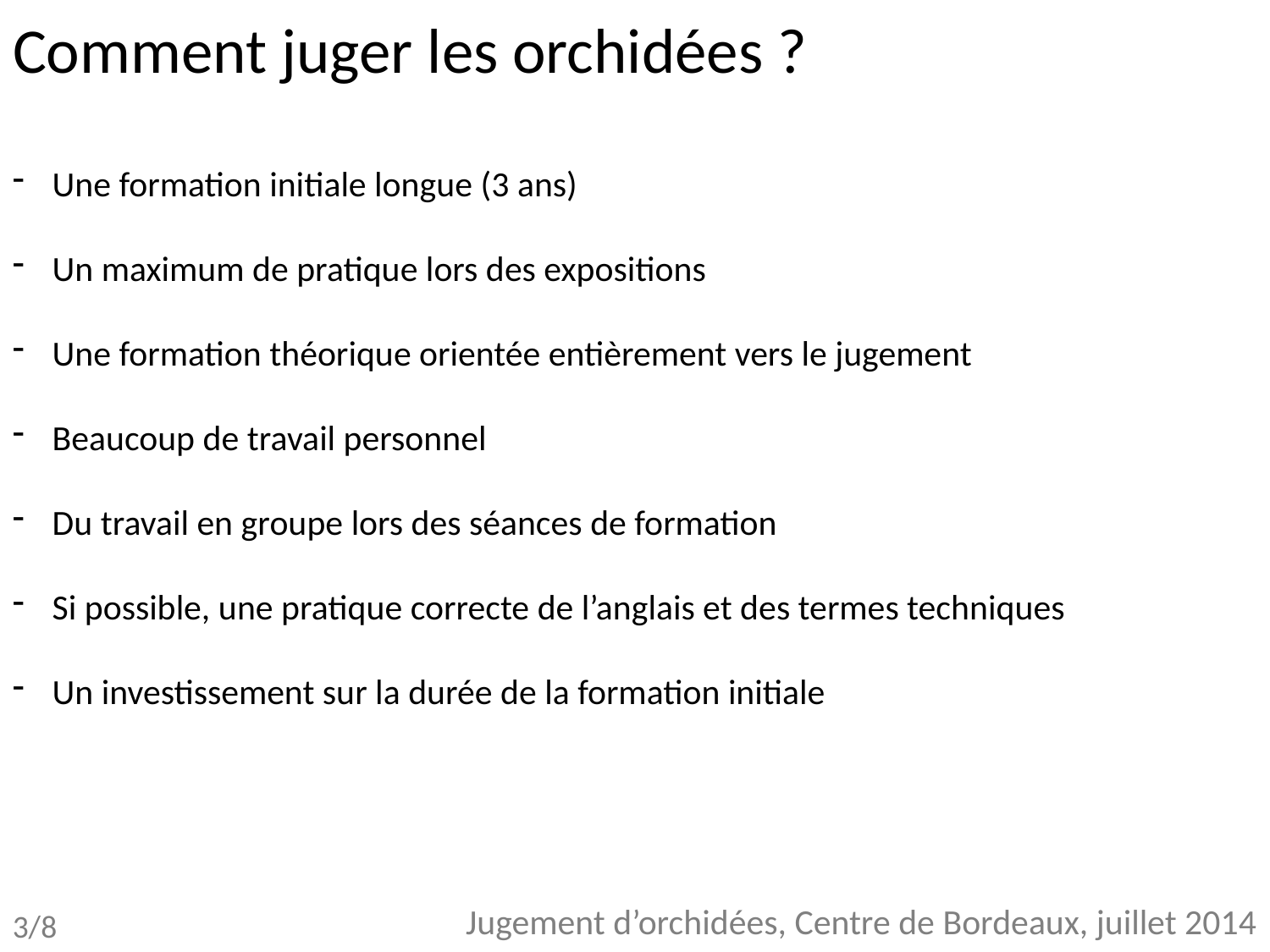

Comment juger les orchidées ?
Une formation initiale longue (3 ans)

Un maximum de pratique lors des expositions

Une formation théorique orientée entièrement vers le jugement

Beaucoup de travail personnel

Du travail en groupe lors des séances de formation

Si possible, une pratique correcte de l’anglais et des termes techniques

Un investissement sur la durée de la formation initiale
# Jugement d’orchidées, Centre de Bordeaux, juillet 2014
3/8